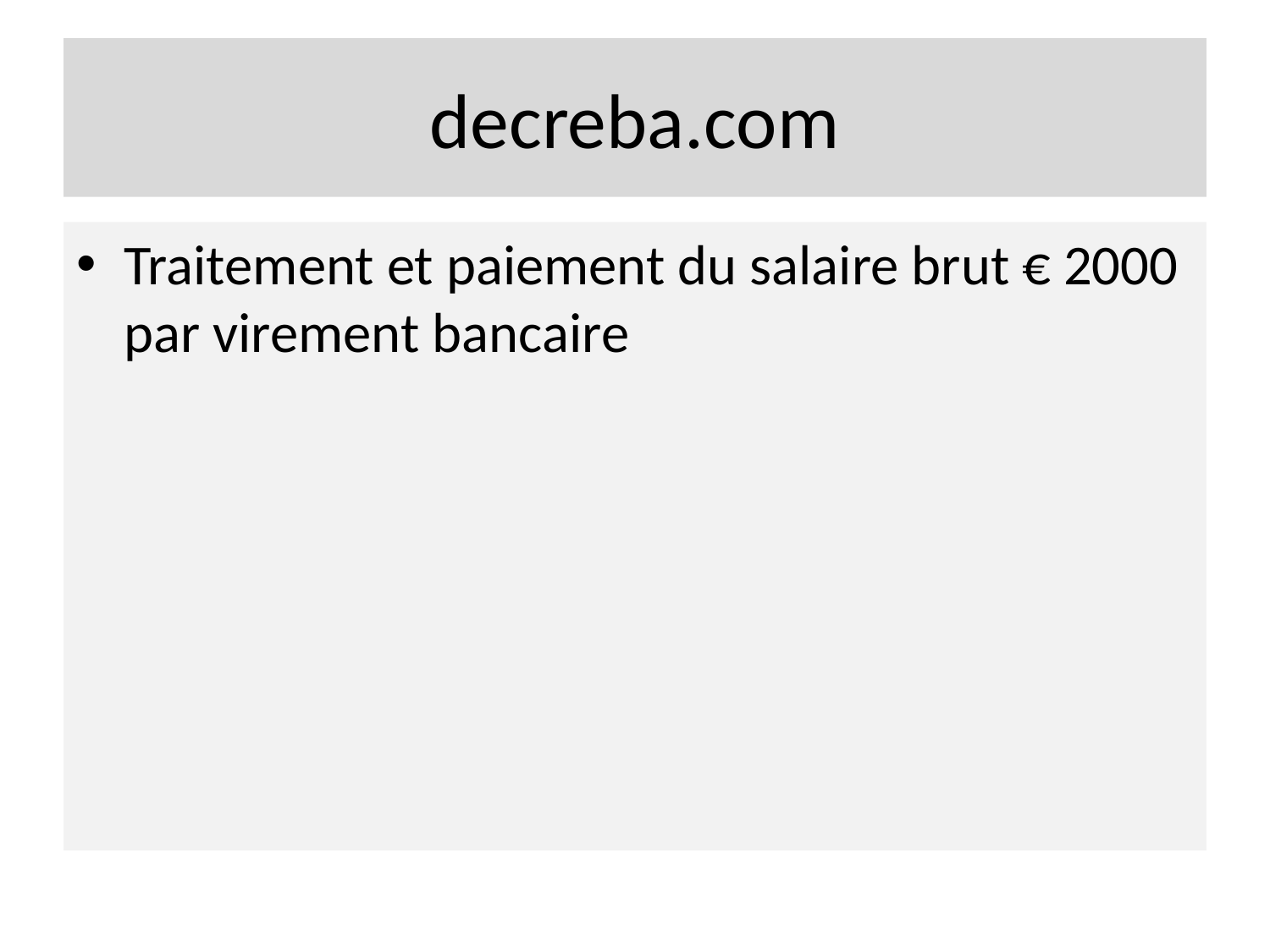

# decreba.com
Traitement et paiement du salaire brut € 2000 par virement bancaire